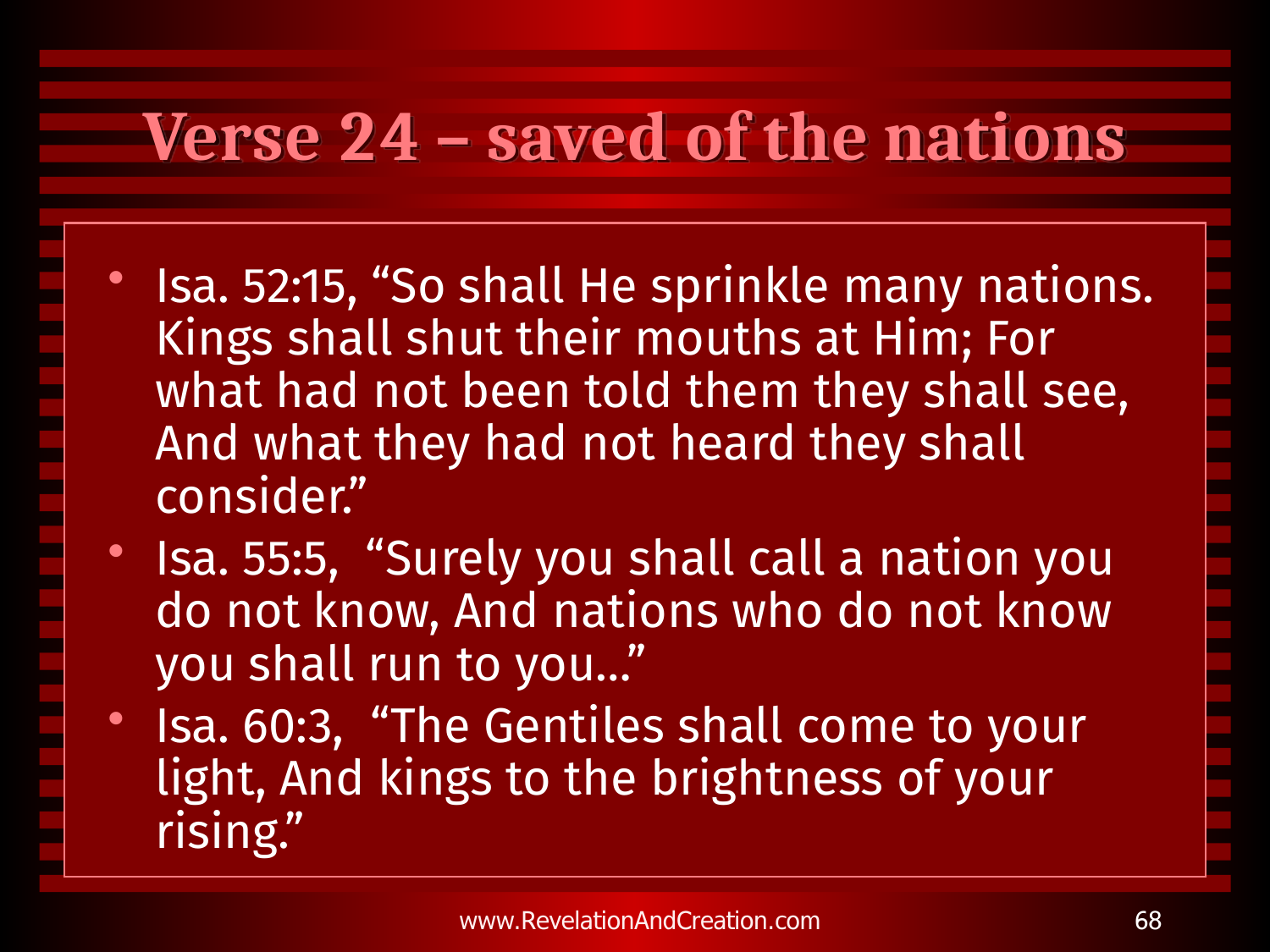

# Verse 24 – saved of the nations
Isa. 52:15, “So shall He sprinkle many nations. Kings shall shut their mouths at Him; For what had not been told them they shall see, And what they had not heard they shall consider.”
Isa. 55:5,  “Surely you shall call a nation you do not know, And nations who do not know you shall run to you…”
Isa. 60:3,  “The Gentiles shall come to your light, And kings to the brightness of your rising.”
www.RevelationAndCreation.com
68